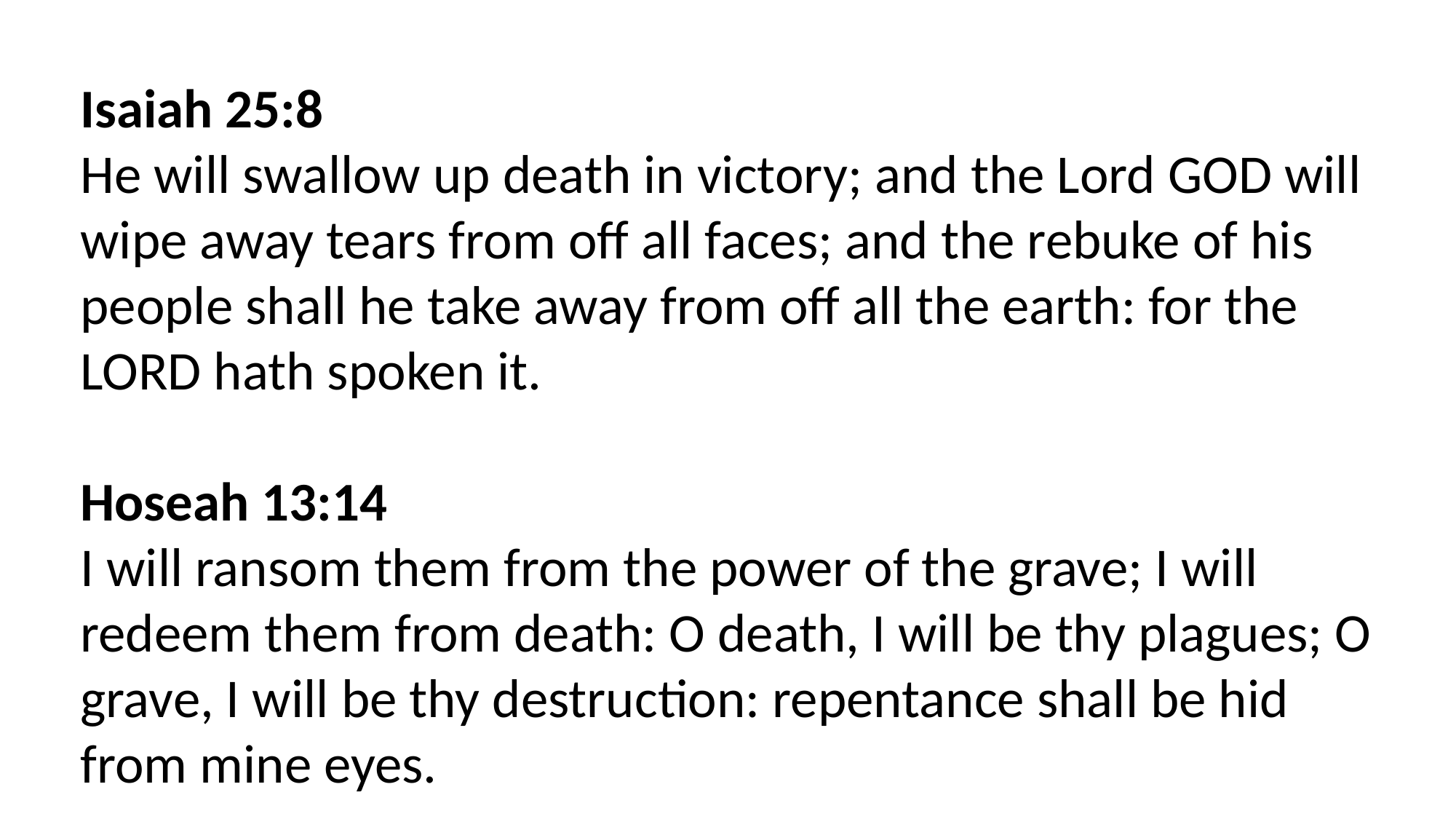

Isaiah 25:8
He will swallow up death in victory; and the Lord GOD will wipe away tears from off all faces; and the rebuke of his people shall he take away from off all the earth: for the LORD hath spoken it.

Hoseah 13:14
I will ransom them from the power of the grave; I will redeem them from death: O death, I will be thy plagues; O grave, I will be thy destruction: repentance shall be hid from mine eyes.